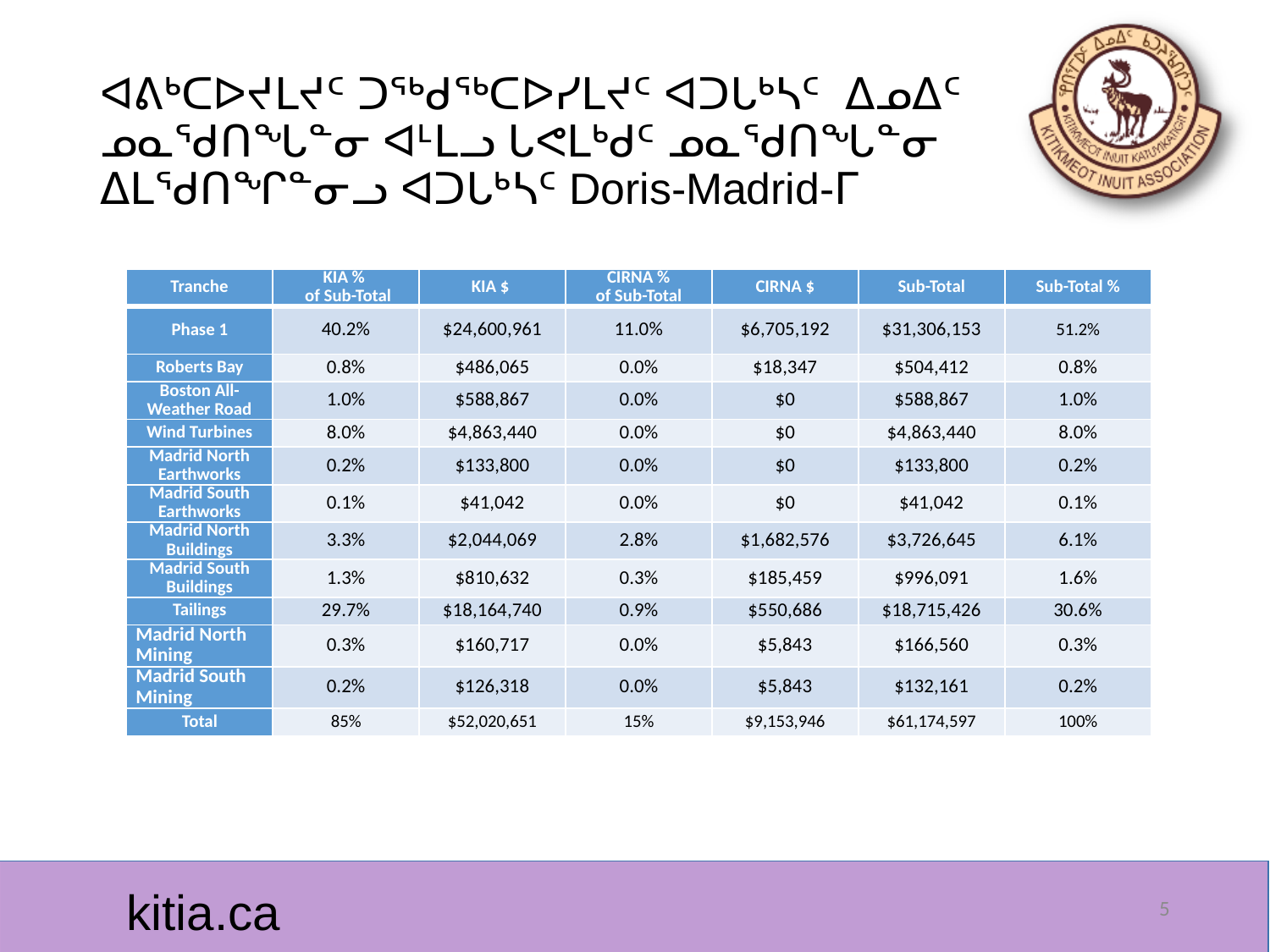

# ᐊᕕᒃᑕᐅᔪᒪᔪᑦ ᑐᖅᑯᖅᑕᐅᓯᒪᔪᑦ ᐊᑐᒐᒃᓴᑦ  ᐃᓄᐃᑦ ᓄᓇᖁᑎᖓᓐᓂ ᐊᒻᒪᓗ ᒐᕙᒪᒃᑯᑦ ᓄᓇᖁᑎᖓᓐᓂ ᐃᒪᖁᑎᖏᓐᓂᓗ ᐊᑐᒐᒃᓴᑦ Doris-Madrid-ᒥ
| Tranche | KIA % of Sub-Total | KIA $ | CIRNA % of Sub-Total | CIRNA $ | Sub-Total | Sub-Total % |
| --- | --- | --- | --- | --- | --- | --- |
| Phase 1 | 40.2% | $24,600,961 | 11.0% | $6,705,192 | $31,306,153 | 51.2% |
| Roberts Bay | 0.8% | $486,065 | 0.0% | $18,347 | $504,412 | 0.8% |
| Boston All-Weather Road | 1.0% | $588,867 | 0.0% | $0 | $588,867 | 1.0% |
| Wind Turbines | 8.0% | $4,863,440 | 0.0% | $0 | $4,863,440 | 8.0% |
| Madrid North Earthworks | 0.2% | $133,800 | 0.0% | $0 | $133,800 | 0.2% |
| Madrid South Earthworks | 0.1% | $41,042 | 0.0% | $0 | $41,042 | 0.1% |
| Madrid North Buildings | 3.3% | $2,044,069 | 2.8% | $1,682,576 | $3,726,645 | 6.1% |
| Madrid South Buildings | 1.3% | $810,632 | 0.3% | $185,459 | $996,091 | 1.6% |
| Tailings | 29.7% | $18,164,740 | 0.9% | $550,686 | $18,715,426 | 30.6% |
| Madrid North Mining | 0.3% | $160,717 | 0.0% | $5,843 | $166,560 | 0.3% |
| Madrid South Mining | 0.2% | $126,318 | 0.0% | $5,843 | $132,161 | 0.2% |
| Total | 85% | $52,020,651 | 15% | $9,153,946 | $61,174,597 | 100% |
5